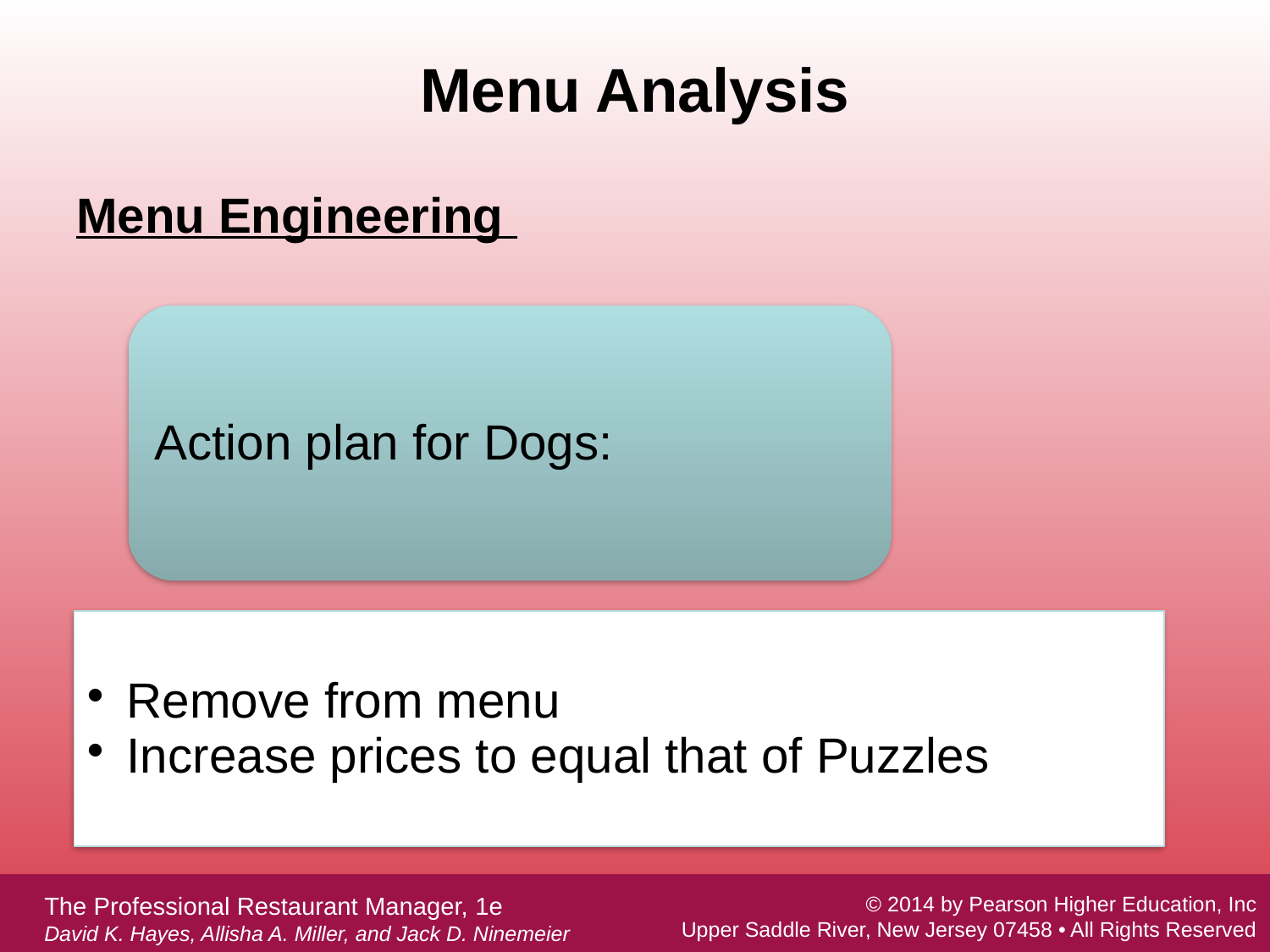

# Menu Analysis
Menu Engineering
Action plan for Dogs:
Remove from menu
Increase prices to equal that of Puzzles